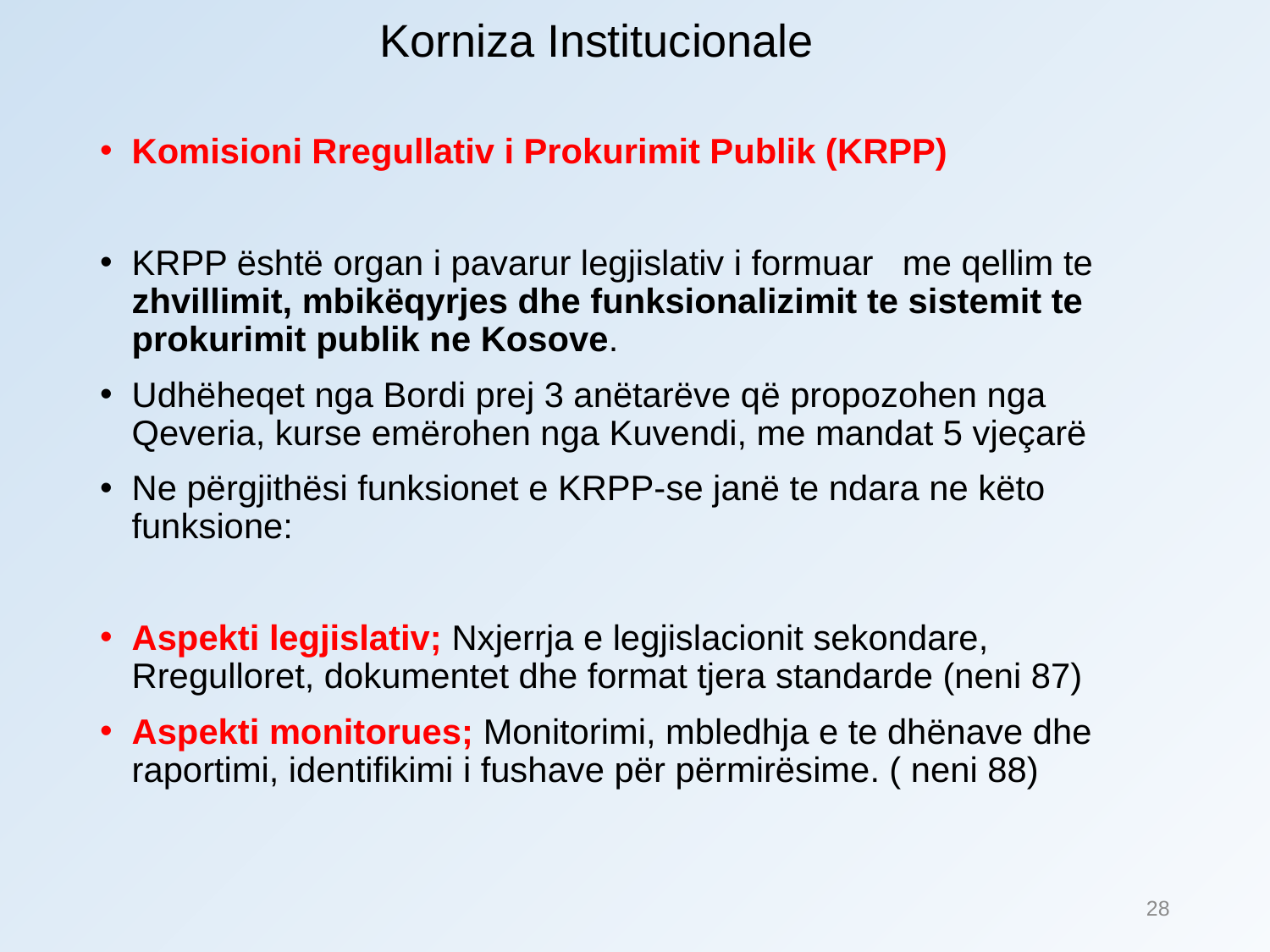

# Korniza Institucionale
Komisioni Rregullativ i Prokurimit Publik (KRPP)

KRPP është organ i pavarur legjislativ i formuar   me qellim te zhvillimit, mbikëqyrjes dhe funksionalizimit te sistemit te prokurimit publik ne Kosove.
Udhëheqet nga Bordi prej 3 anëtarëve që propozohen nga Qeveria, kurse emërohen nga Kuvendi, me mandat 5 vjeçarë
Ne përgjithësi funksionet e KRPP-se janë te ndara ne këto funksione:

Aspekti legjislativ; Nxjerrja e legjislacionit sekondare, Rregulloret, dokumentet dhe format tjera standarde (neni 87)
Aspekti monitorues; Monitorimi, mbledhja e te dhënave dhe raportimi, identifikimi i fushave për përmirësime. ( neni 88)

28